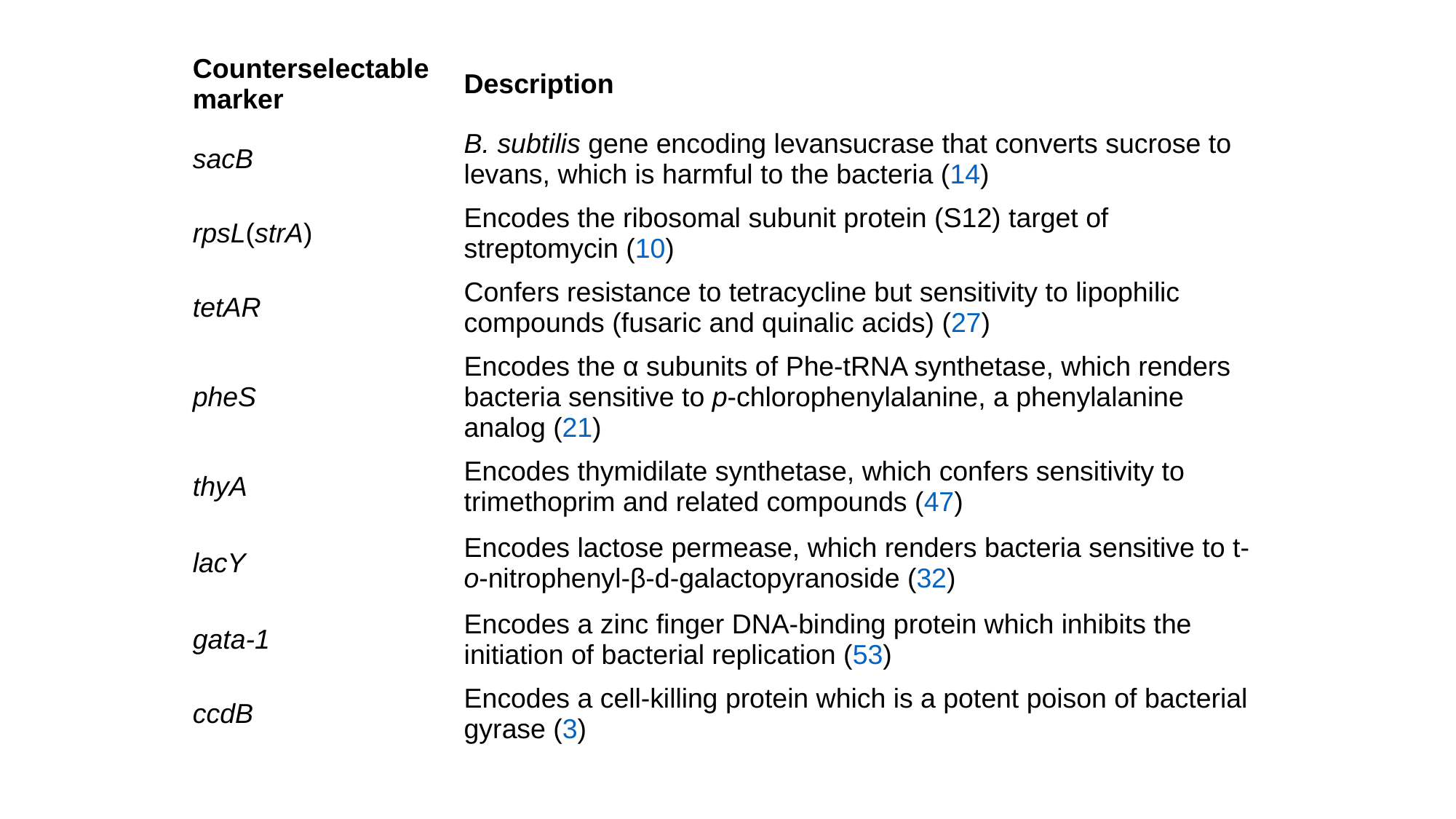

| Counterselectable marker | Description |
| --- | --- |
| sacB | B. subtilis gene encoding levansucrase that converts sucrose to levans, which is harmful to the bacteria (14) |
| rpsL(strA) | Encodes the ribosomal subunit protein (S12) target of streptomycin (10) |
| tetAR | Confers resistance to tetracycline but sensitivity to lipophilic compounds (fusaric and quinalic acids) (27) |
| pheS | Encodes the α subunits of Phe-tRNA synthetase, which renders bacteria sensitive to p-chlorophenylalanine, a phenylalanine analog (21) |
| thyA | Encodes thymidilate synthetase, which confers sensitivity to trimethoprim and related compounds (47) |
| lacY | Encodes lactose permease, which renders bacteria sensitive to t-o-nitrophenyl-β-d-galactopyranoside (32) |
| gata-1 | Encodes a zinc finger DNA-binding protein which inhibits the initiation of bacterial replication (53) |
| ccdB | Encodes a cell-killing protein which is a potent poison of bacterial gyrase (3) |